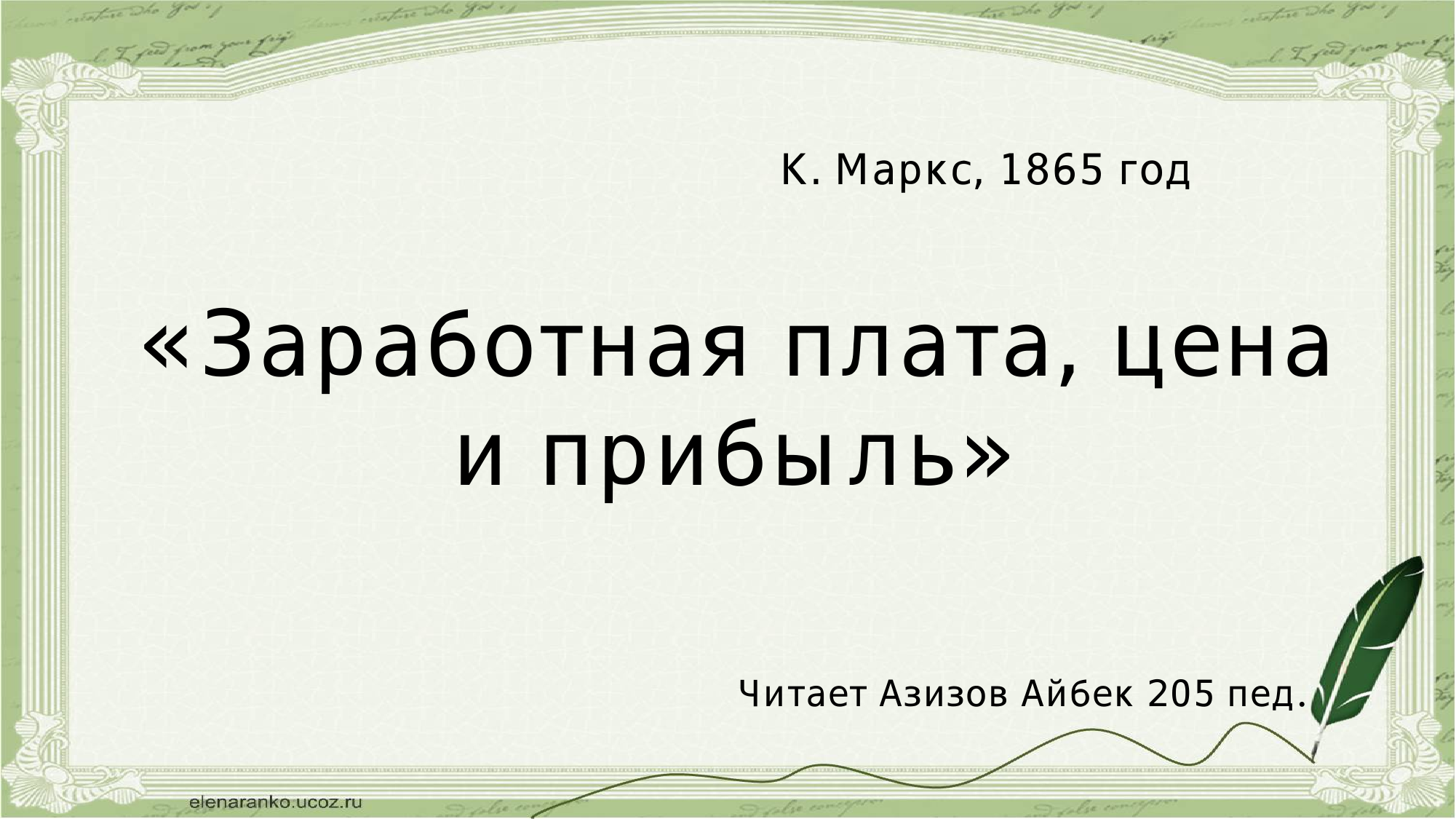

К. Маркс, 1865 год
«Заработная плата, цена и прибыль»

Читает Азизов Айбек 205 пед.